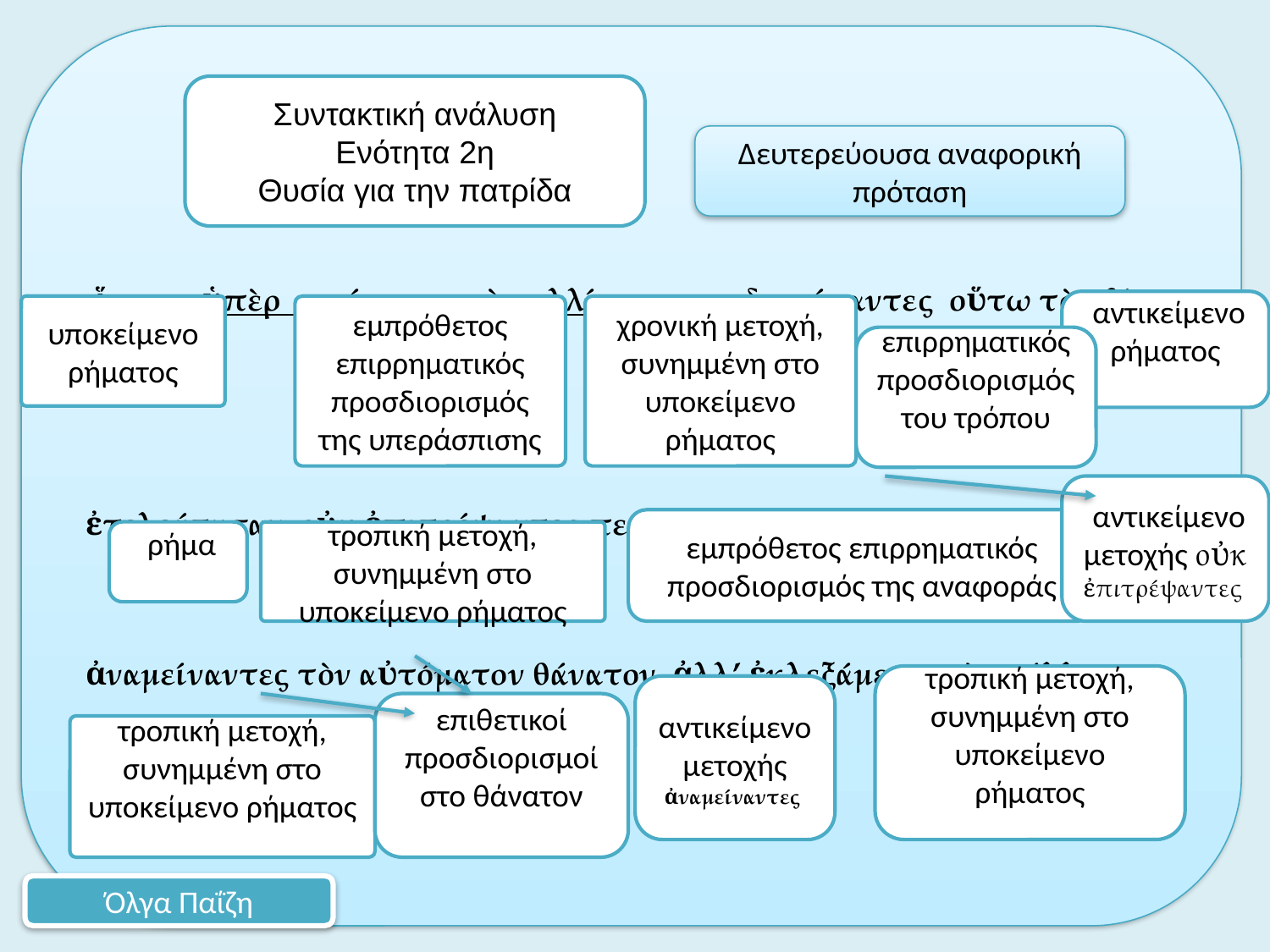

οἵτινες  ὑπὲρ  μεγίστων καὶ καλλίστων  κινδυνεύσαντες  οὕτω τὸν βίον

 ἐτελεύτησαν, οὐκ ἐπιτρέψαντες περὶ αὑτῶν τῇ τύχῃ, οὐδ’

 ἀναμείναντες τὸν αὐτόματον θάνατον, ἀλλ’ ἐκλεξάμενοι τὸν κάλλιστον.
Συντακτική ανάλυση
Ενότητα 2η
Θυσία για την πατρίδα
Δευτερεύουσα αναφορική πρόταση
 αντικείμενο ρήματος

υποκείμενο ρήματος
εμπρόθετος επιρρηματικός προσδιορισμός της υπεράσπισης
χρονική μετοχή, συνημμένη στο υποκείμενο ρήματος
επιρρηματικός προσδιορισμός του τρόπου

 αντικείμενο μετοχής οὐκ ἐπιτρέψαντες
εμπρόθετος επιρρηματικός προσδιορισμός της αναφοράς
 ρήμα

τροπική μετοχή, συνημμένη στο υποκείμενο ρήματος
τροπική μετοχή, συνημμένη στο υποκείμενο ρήματος

 αντικείμενο μετοχής ἀναμείναντες

επιθετικοί προσδιορισμοί στο θάνατον

τροπική μετοχή, συνημμένη στο υποκείμενο ρήματος

Όλγα Παΐζη